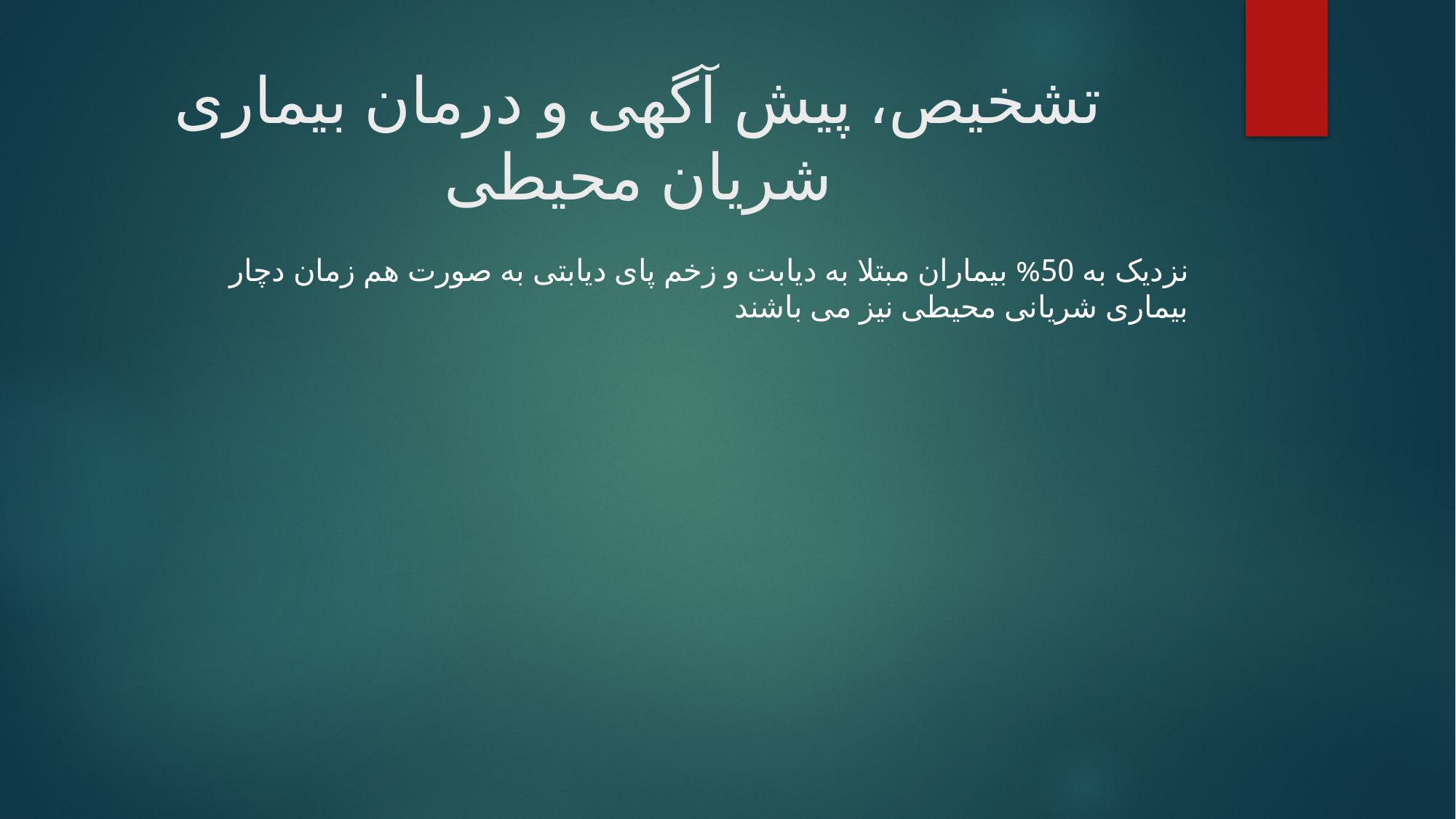

# تشخیص، پیش آگهی و درمان بیماری شریان محیطی
نزدیک به 50% بیماران مبتلا به دیابت و زخم پای دیابتی به صورت هم زمان دچار بیماری شریانی محیطی نیز می باشند